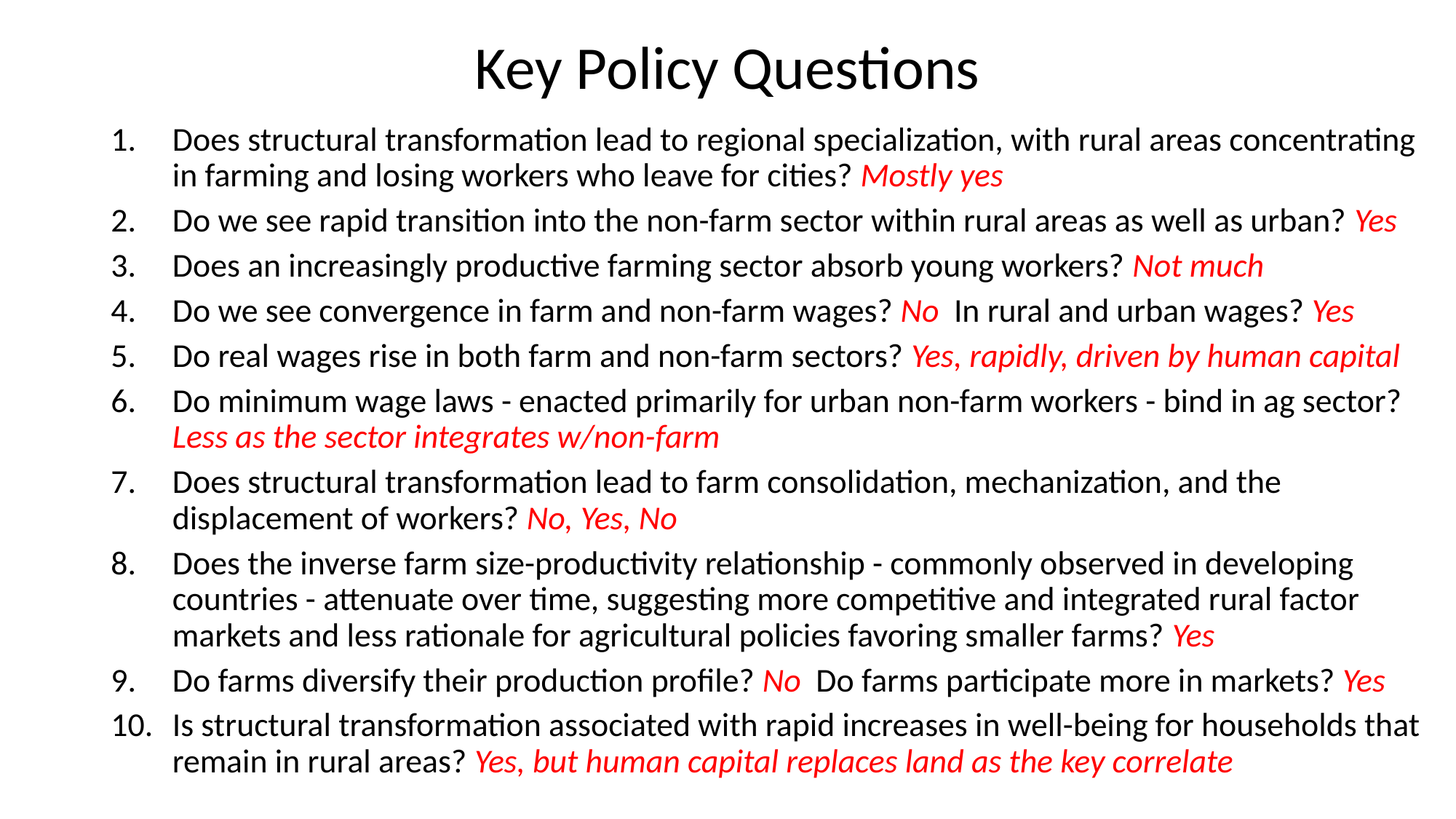

# Key Policy Questions
Does structural transformation lead to regional specialization, with rural areas concentrating in farming and losing workers who leave for cities? Mostly yes
Do we see rapid transition into the non-farm sector within rural areas as well as urban? Yes
Does an increasingly productive farming sector absorb young workers? Not much
Do we see convergence in farm and non-farm wages? No  In rural and urban wages? Yes
Do real wages rise in both farm and non-farm sectors? Yes, rapidly, driven by human capital
Do minimum wage laws - enacted primarily for urban non-farm workers - bind in ag sector? Less as the sector integrates w/non-farm
Does structural transformation lead to farm consolidation, mechanization, and the displacement of workers? No, Yes, No
Does the inverse farm size-productivity relationship - commonly observed in developing countries - attenuate over time, suggesting more competitive and integrated rural factor markets and less rationale for agricultural policies favoring smaller farms? Yes
Do farms diversify their production profile? No  Do farms participate more in markets? Yes
Is structural transformation associated with rapid increases in well-being for households that remain in rural areas? Yes, but human capital replaces land as the key correlate